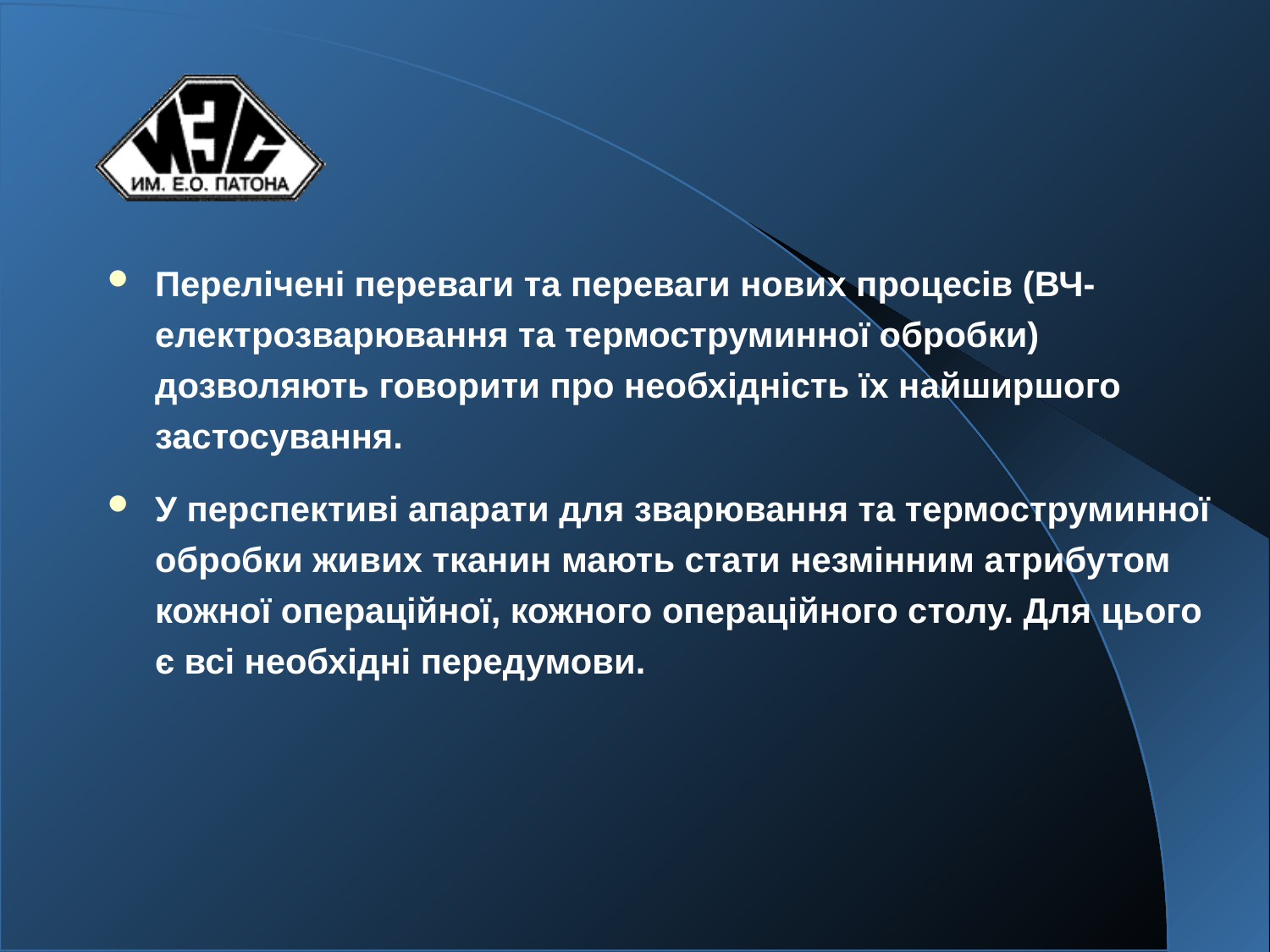

Перелічені переваги та переваги нових процесів (ВЧ-електрозварювання та термоструминної обробки) дозволяють говорити про необхідність їх найширшого застосування.
У перспективі апарати для зварювання та термоструминної обробки живих тканин мають стати незмінним атрибутом кожної операційної, кожного операційного столу. Для цього є всі необхідні передумови.